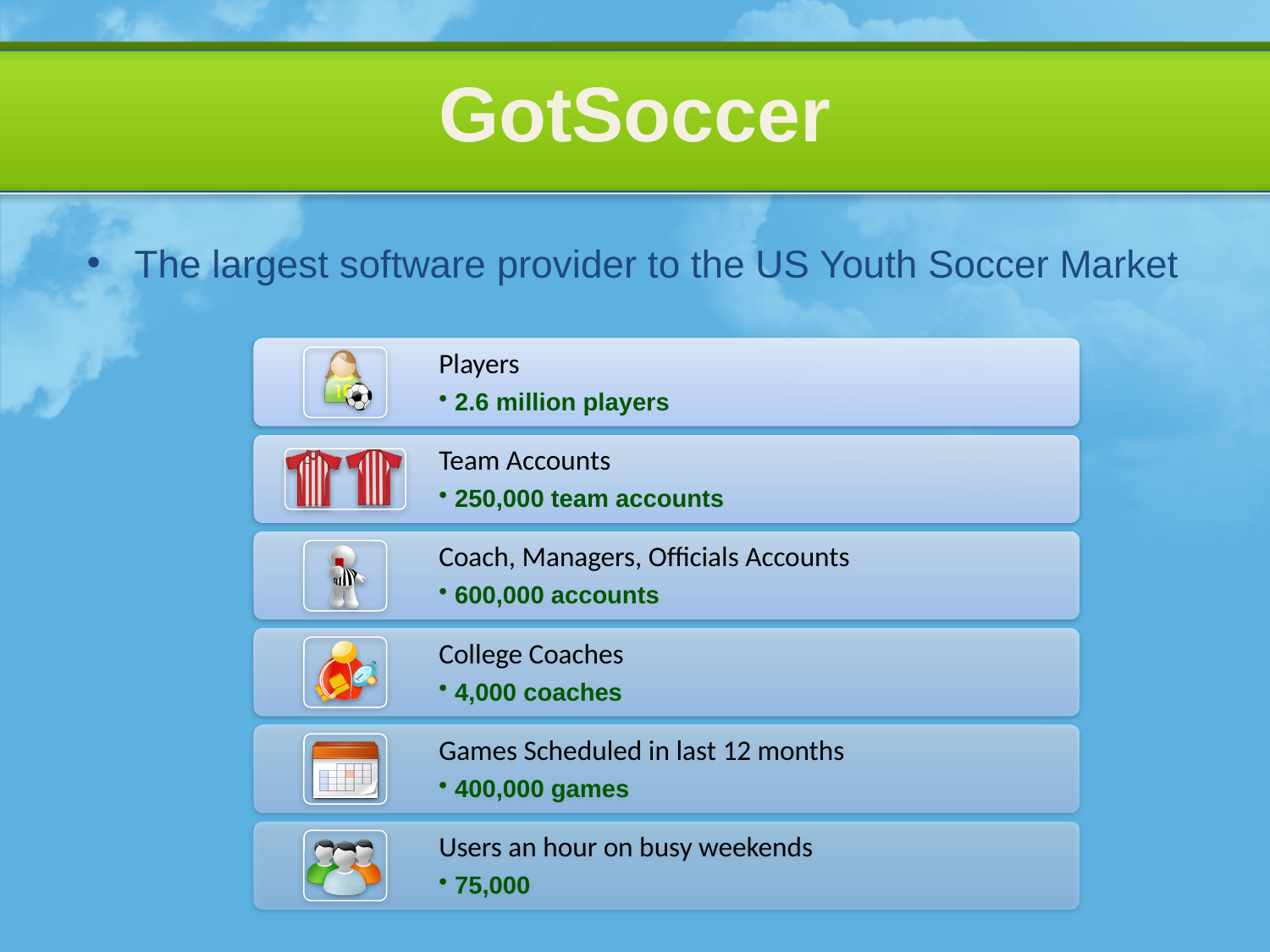

GotSoccer
#
The largest software provider to the US Youth Soccer Market
Players
2.6 million players
Team Accounts
250,000 team accounts
Coach, Managers, Officials Accounts
600,000 accounts
College Coaches
4,000 coaches
Games Scheduled in last 12 months
400,000 games

Users an hour on busy weekends
75,000